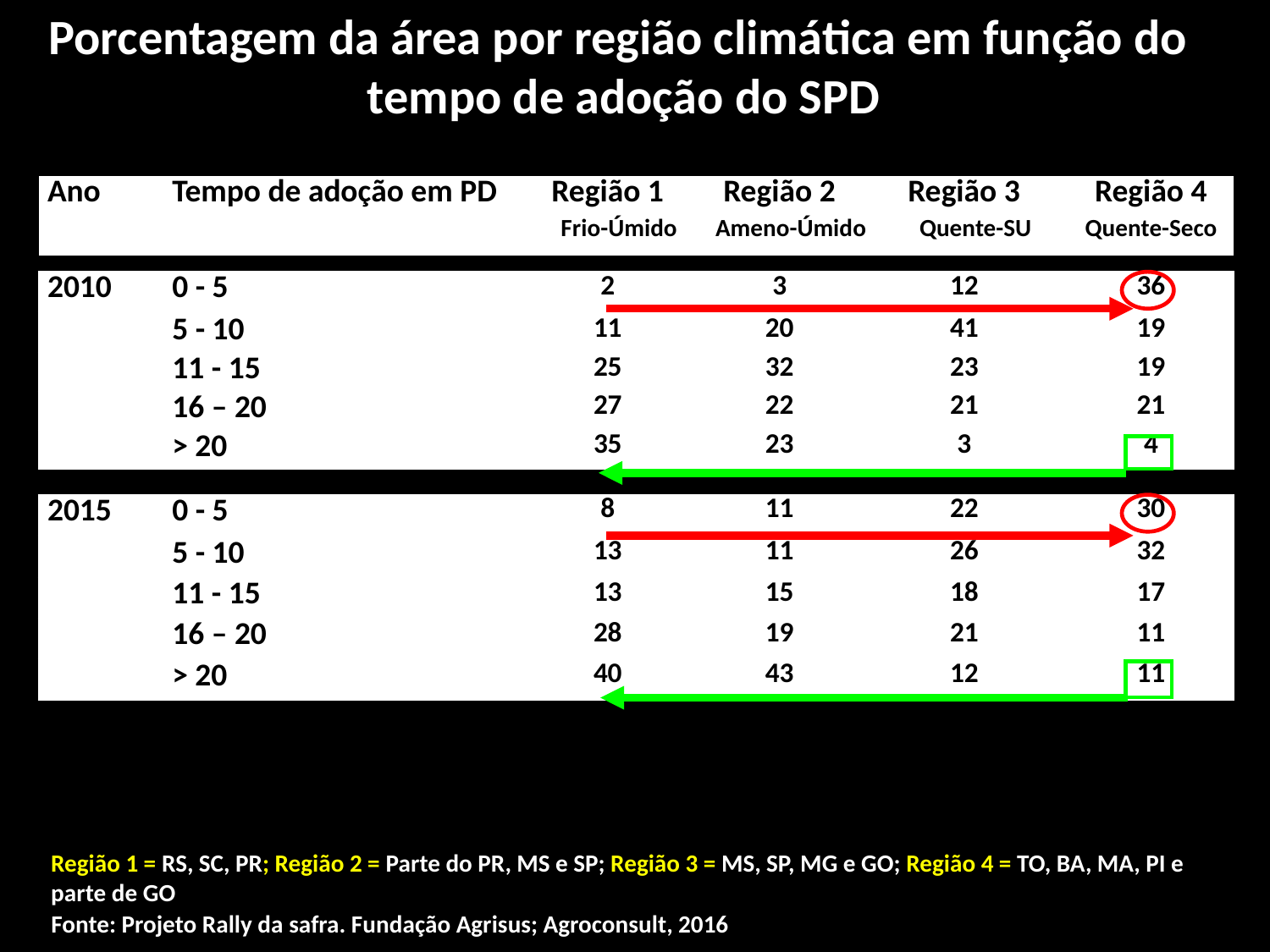

Porcentagem da área por região climática em função do
tempo de adoção do SPD
| Ano | Tempo de adoção em PD | Região 1 |  | Região 2 |  | Região 3 |  | Região 4 |
| --- | --- | --- | --- | --- | --- | --- | --- | --- |
|  |  | Frio-Úmido |  | Ameno-Úmido |  | Quente-SU |  | Quente-Seco |
| 2010 | 0 - 5 | 2 |  | 3 |  | 12 |  | 36 |
| --- | --- | --- | --- | --- | --- | --- | --- | --- |
|  | 5 - 10 | 11 |  | 20 |  | 41 |  | 19 |
|  | 11 - 15 | 25 |  | 32 |  | 23 |  | 19 |
|  | 16 – 20 | 27 |  | 22 |  | 21 |  | 21 |
|  | > 20 | 35 |  | 23 |  | 3 |  | 4 |

| 2015 | 0 - 5 | 8 |  | 11 |  | 22 |  | 30 |
| --- | --- | --- | --- | --- | --- | --- | --- | --- |
|  | 5 - 10 | 13 |  | 11 |  | 26 |  | 32 |
|  | 11 - 15 | 13 |  | 15 |  | 18 |  | 17 |
|  | 16 – 20 | 28 |  | 19 |  | 21 |  | 11 |
|  | > 20 | 40 |  | 43 |  | 12 |  | 11 |

Região 1 = RS, SC, PR; Região 2 = Parte do PR, MS e SP; Região 3 = MS, SP, MG e GO; Região 4 = TO, BA, MA, PI e parte de GO
Fonte: Projeto Rally da safra. Fundação Agrisus; Agroconsult, 2016